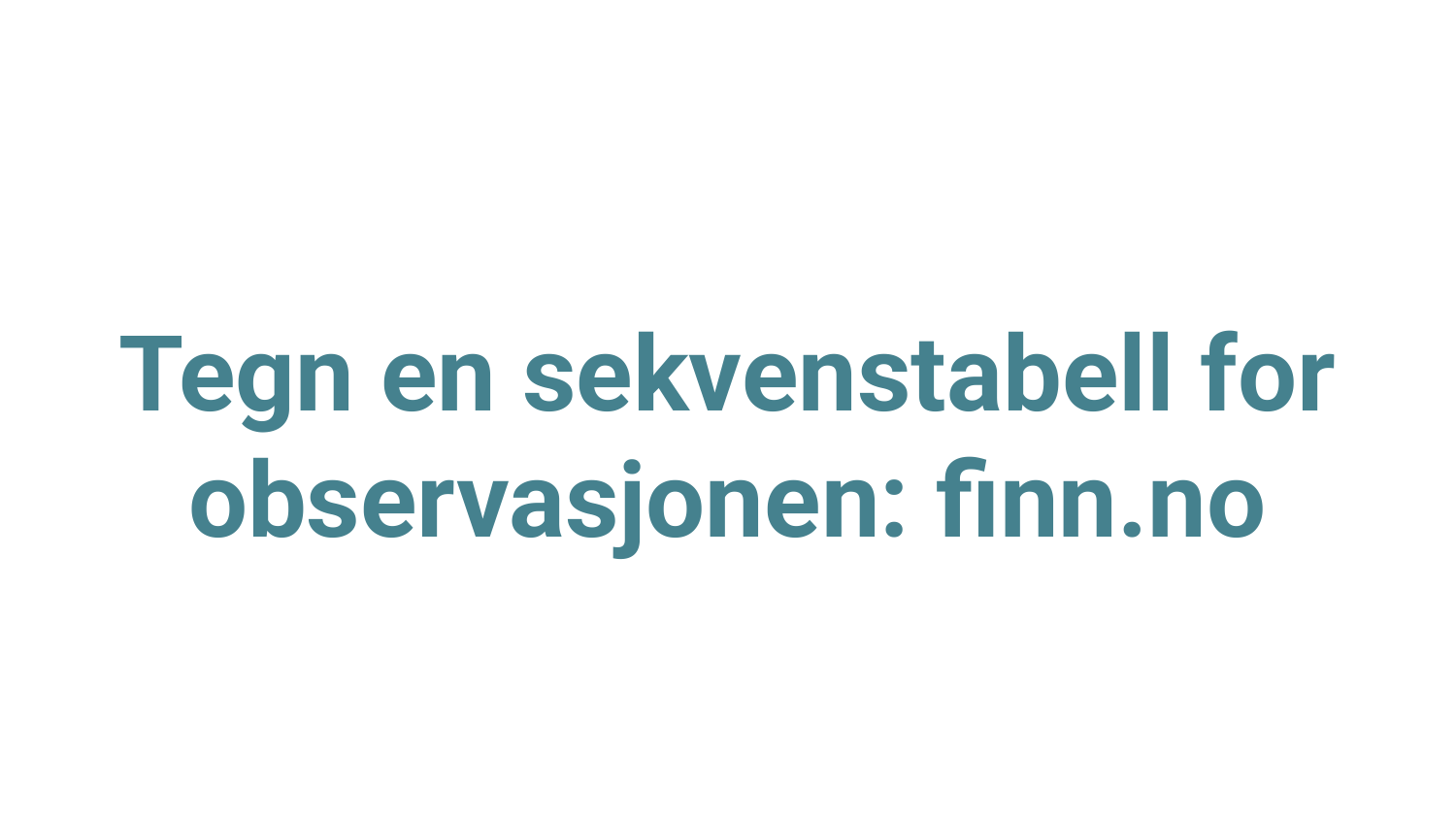

# Tegn en sekvenstabell for observasjonen: finn.no